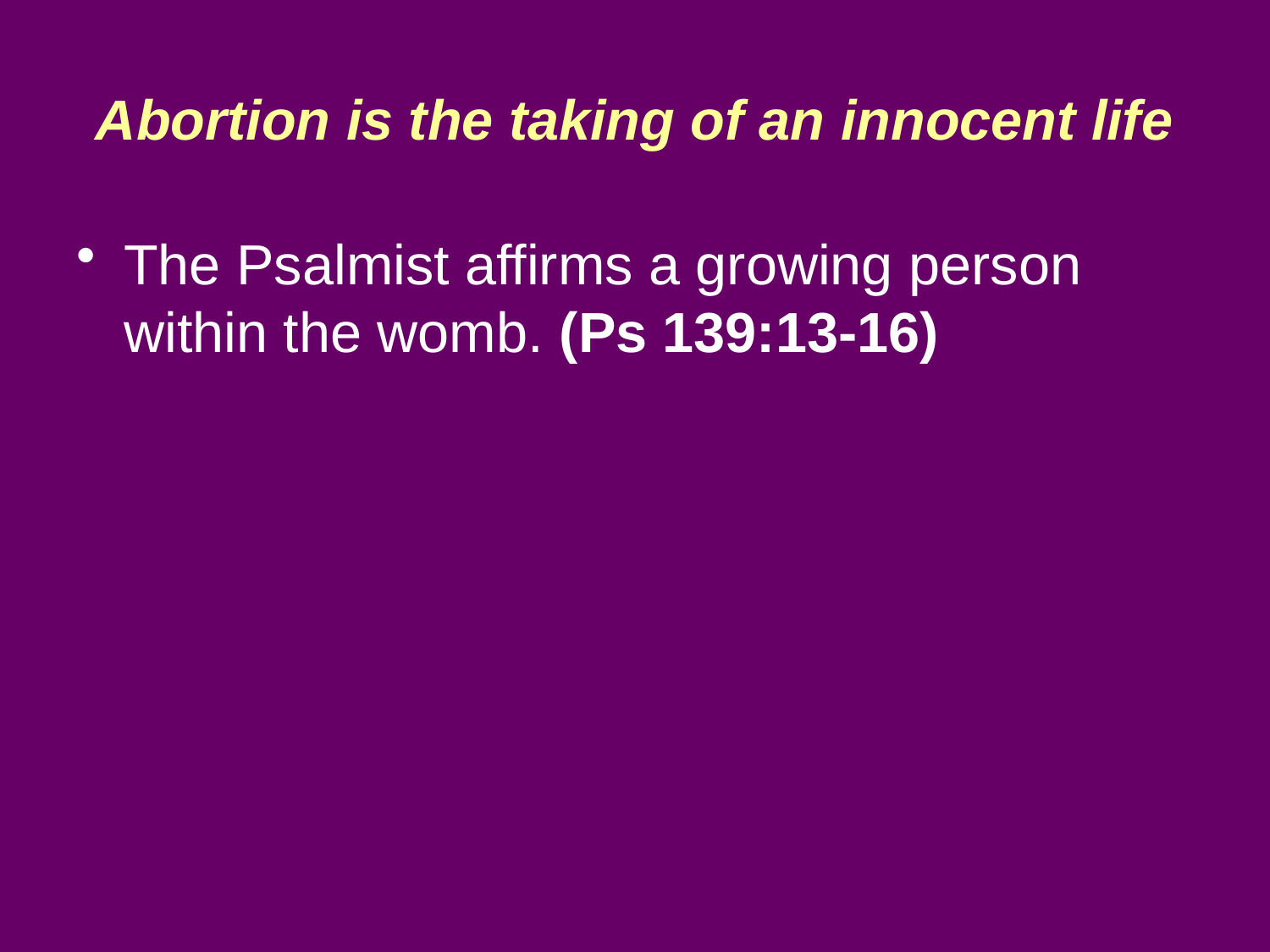

# Abortion is the taking of an innocent life
The Psalmist affirms a growing person within the womb. (Ps 139:13-16)